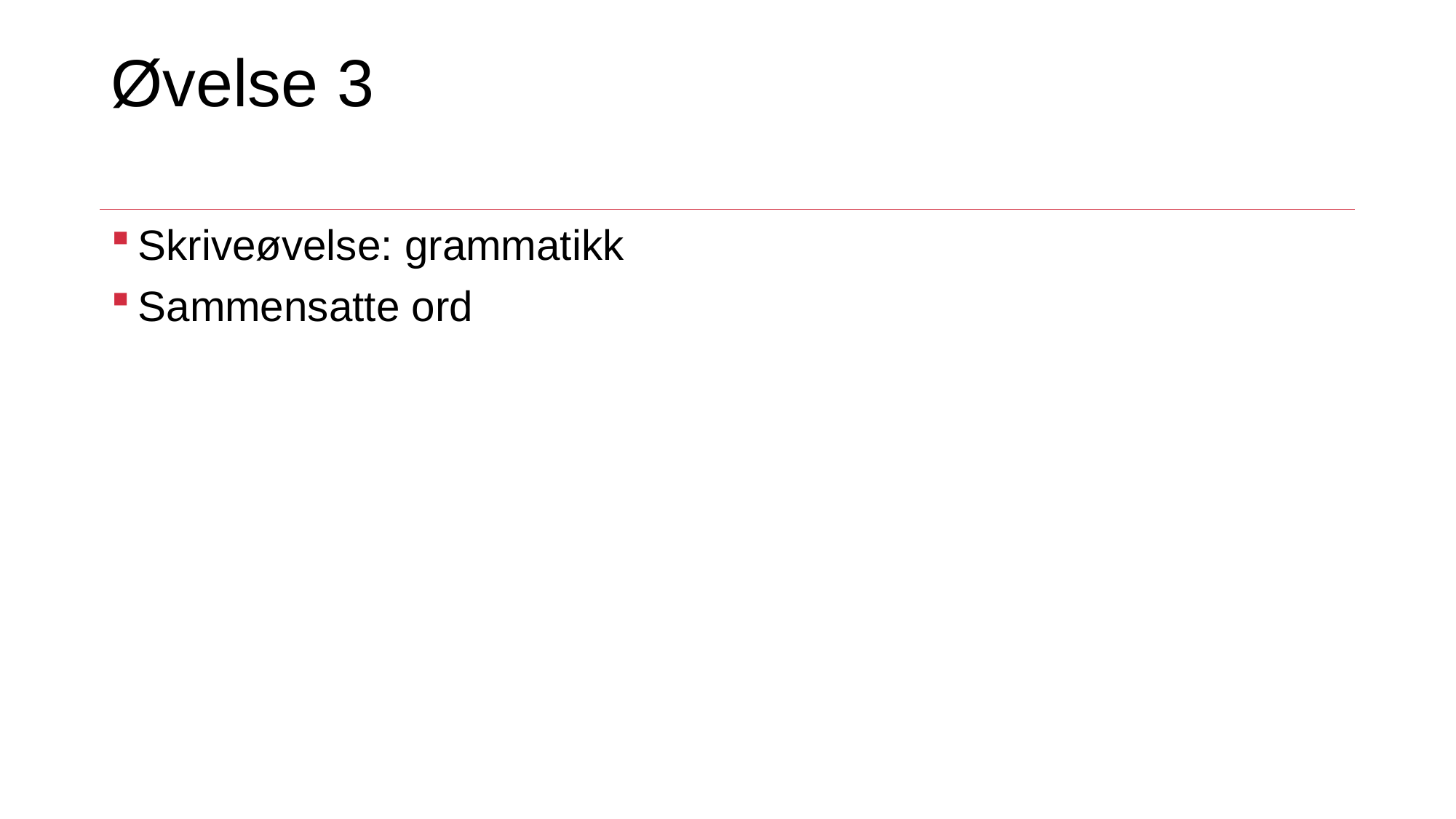

# Øvelse 3
Skriveøvelse: grammatikk
Sammensatte ord